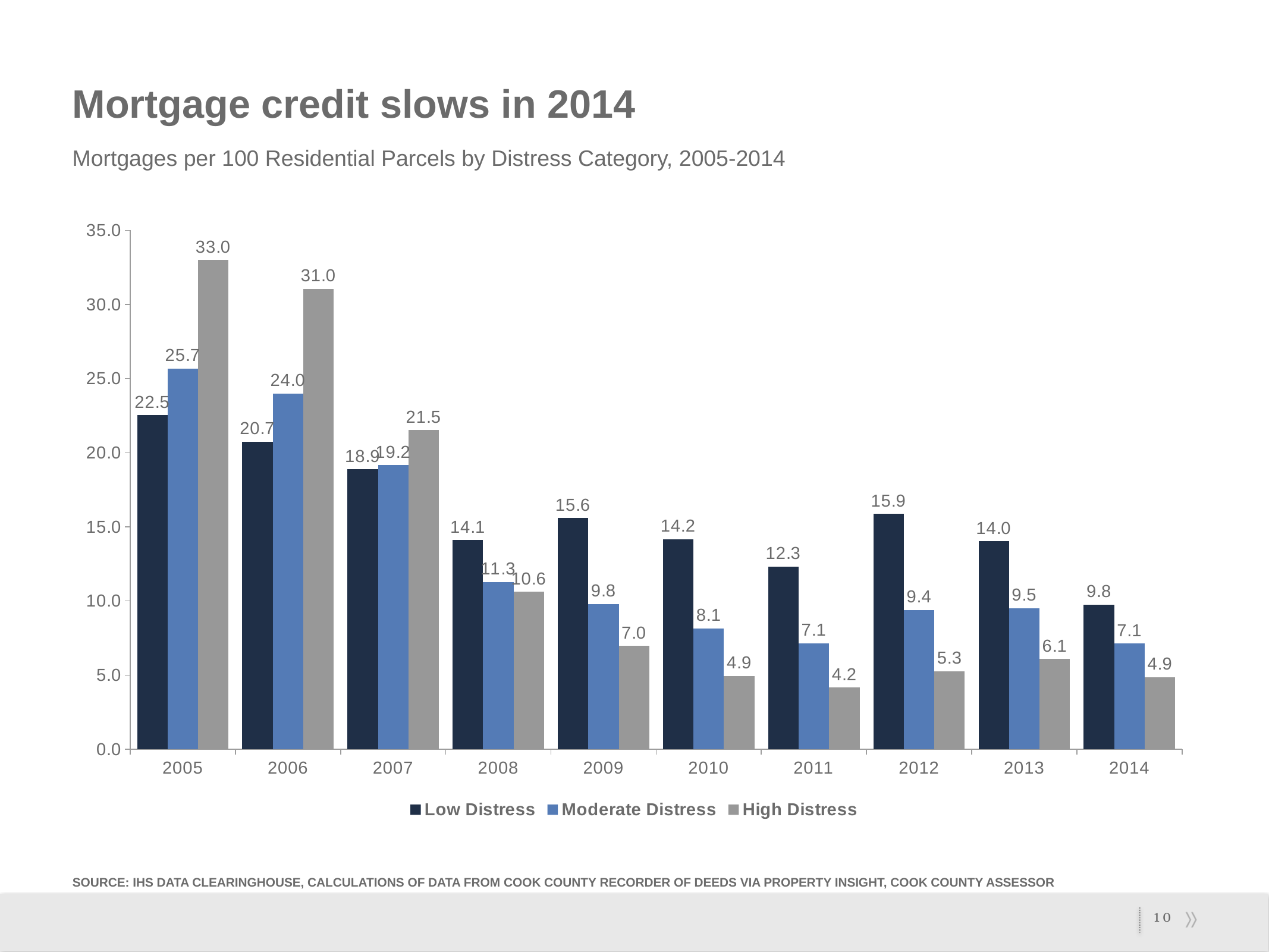

# Mortgage credit slows in 2014
Mortgages per 100 Residential Parcels by Distress Category, 2005-2014

### Chart

| Category | Low Distress | Moderate Distress | High Distress |
|---|---|---|---|
| 2005 | 22.53078676687137 | 25.67072396466345 | 32.9939733442432 |
| 2006 | 20.745645131382325 | 23.98971919386148 | 31.045538229138803 |
| 2007 | 18.88262306526031 | 19.161889818056512 | 21.51736400686063 |
| 2008 | 14.100066536502363 | 11.280996607832837 | 10.608408994350995 |
| 2009 | 15.590266036933215 | 9.801911948772847 | 6.9692058346839545 |
| 2010 | 14.152859433458046 | 8.135305748544281 | 4.938553287910497 |
| 2011 | 12.310998156611658 | 7.141577629836568 | 4.1513902220264045 |
| 2012 | 15.87364609125318 | 9.39750485243167 | 5.261522241978883 |
| 2013 | 14.019829699822987 | 9.522202487700106 | 6.088947471646059 |
| 2014 | 9.755982030156597 | 7.124268207611298 | 4.860507535427358 |
Source: ihs data clearinghouse, calculations of data from cook county recorder of deeds via property insight, cook county assessor
10